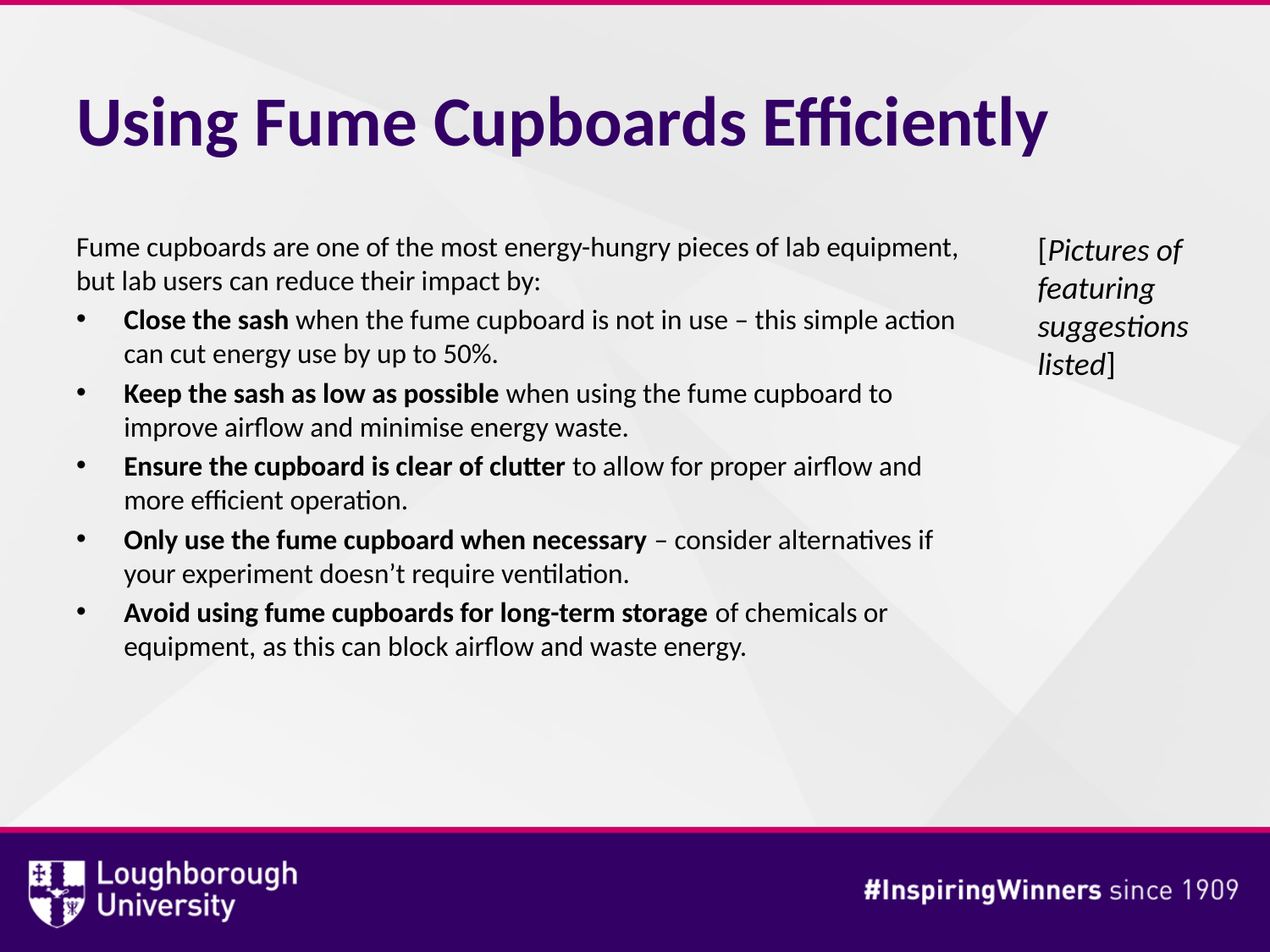

# Using Fume Cupboards Efficiently
Fume cupboards are one of the most energy-hungry pieces of lab equipment, but lab users can reduce their impact by:
Close the sash when the fume cupboard is not in use – this simple action can cut energy use by up to 50%.
Keep the sash as low as possible when using the fume cupboard to improve airflow and minimise energy waste.
Ensure the cupboard is clear of clutter to allow for proper airflow and more efficient operation.
Only use the fume cupboard when necessary – consider alternatives if your experiment doesn’t require ventilation.
Avoid using fume cupboards for long-term storage of chemicals or equipment, as this can block airflow and waste energy.
[Pictures of featuring suggestions listed]